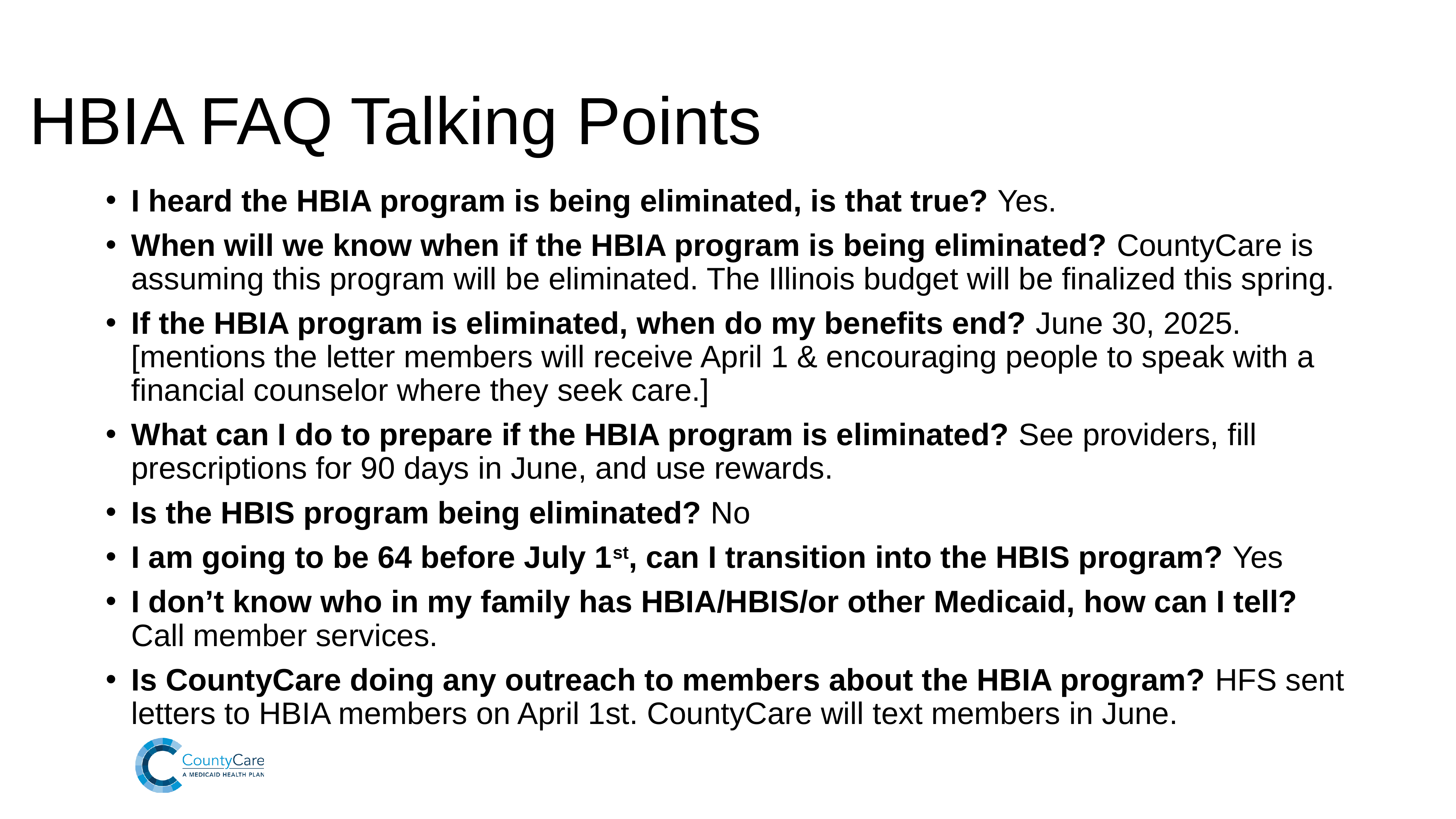

# HBIA FAQ Talking Points
I heard the HBIA program is being eliminated, is that true? Yes.
When will we know when if the HBIA program is being eliminated? CountyCare is assuming this program will be eliminated. The Illinois budget will be finalized this spring.
If the HBIA program is eliminated, when do my benefits end? June 30, 2025. [mentions the letter members will receive April 1 & encouraging people to speak with a financial counselor where they seek care.]
What can I do to prepare if the HBIA program is eliminated? See providers, fill prescriptions for 90 days in June, and use rewards.
Is the HBIS program being eliminated? No
I am going to be 64 before July 1st, can I transition into the HBIS program? Yes
I don’t know who in my family has HBIA/HBIS/or other Medicaid, how can I tell? Call member services.
Is CountyCare doing any outreach to members about the HBIA program? HFS sent letters to HBIA members on April 1st. CountyCare will text members in June.